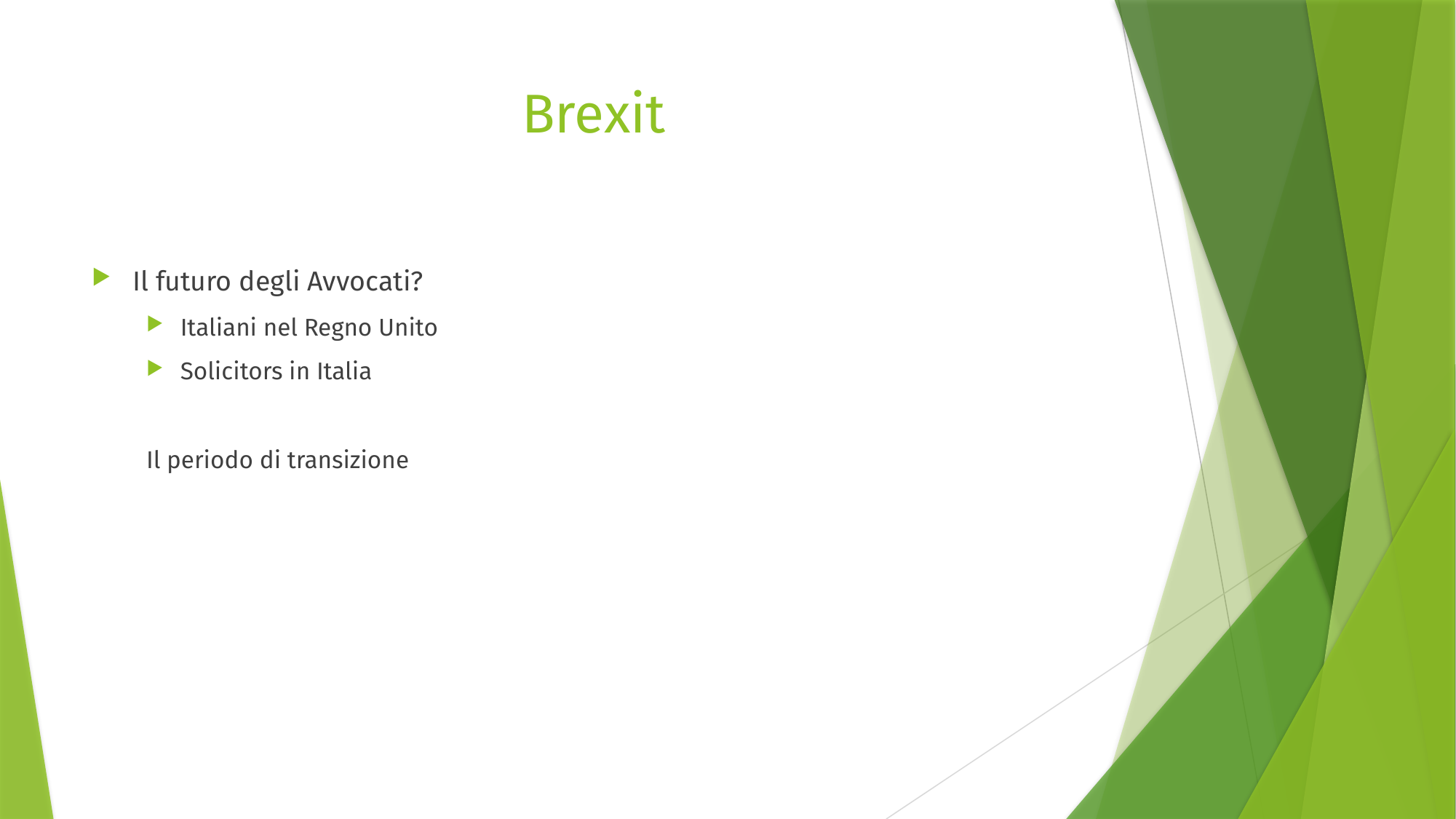

# Brexit
Il futuro degli Avvocati?
Italiani nel Regno Unito
Solicitors in Italia

Il periodo di transizione